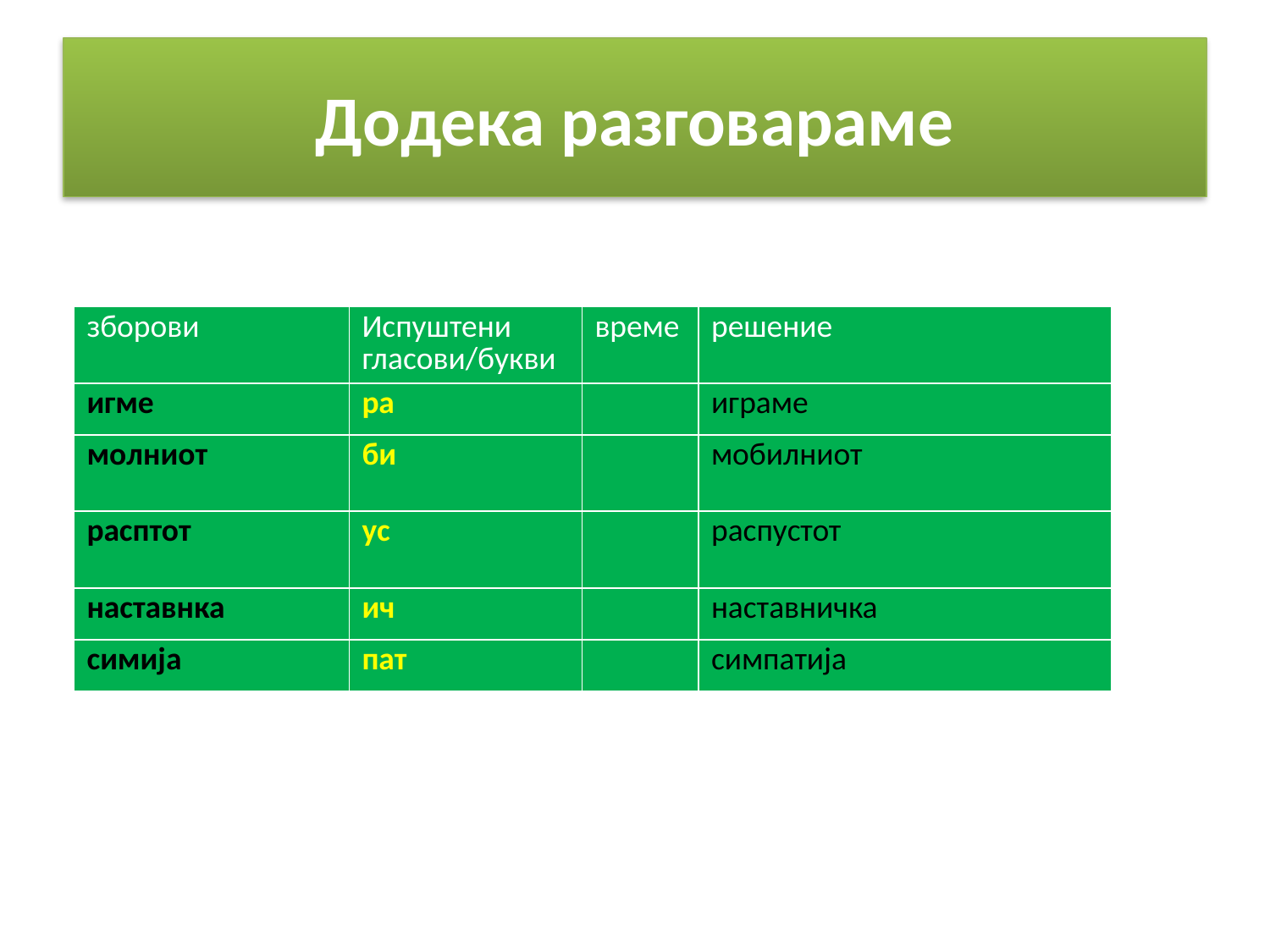

# Додека разговараме

| зборови | Испуштени гласови/букви | време | решение |
| --- | --- | --- | --- |
| игме | ра |  | играме |
| молниот | би |  | мобилниот |
| расптот | ус |  | распустот |
| наставнка | ич |  | наставничка |
| симија | пат |  | симпатија |